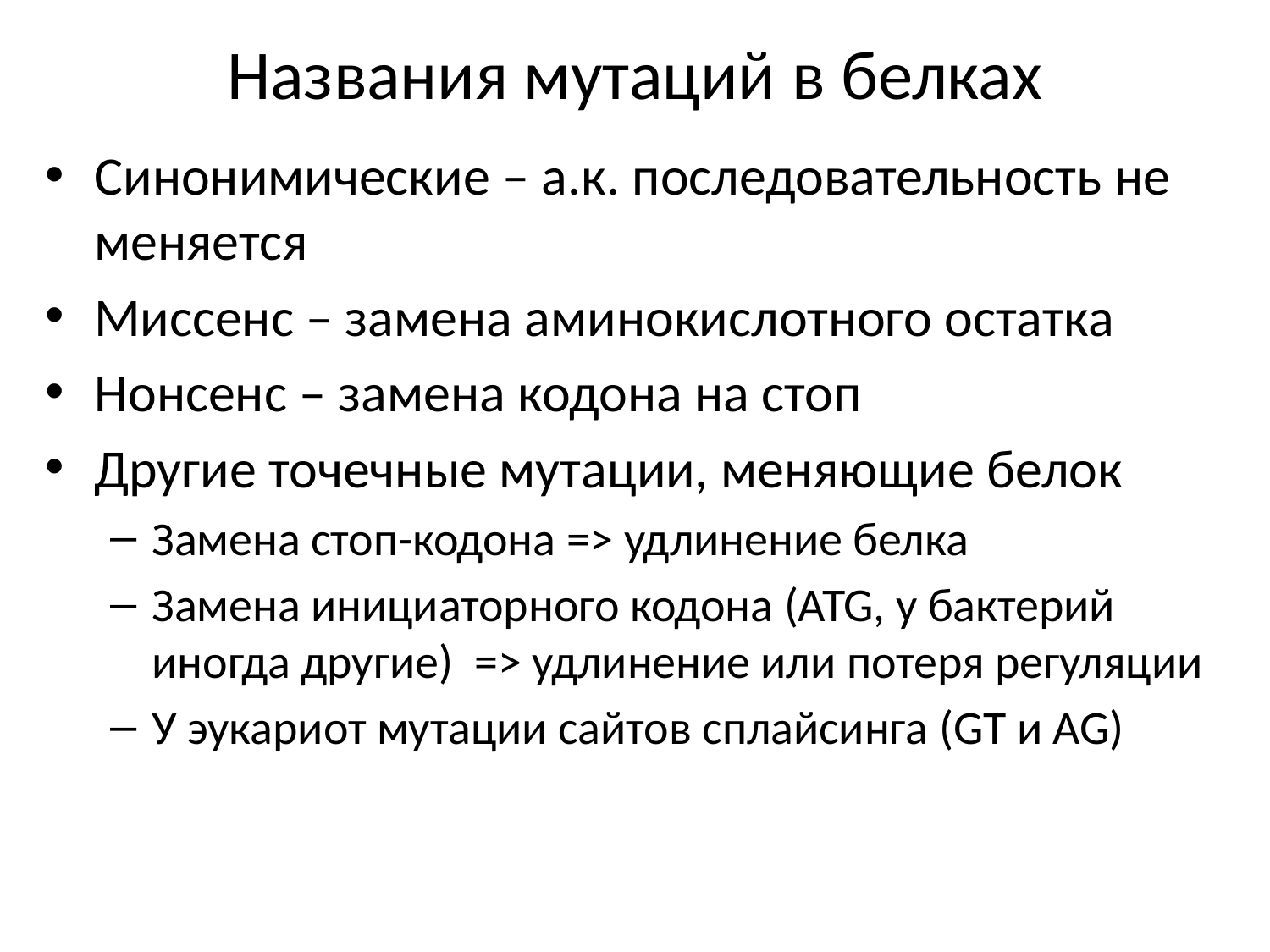

# Названия мутаций в белках
Синонимические – а.к. последовательность не меняется
Миссенс – замена аминокислотного остатка
Нонсенс – замена кодона на стоп
Другие точечные мутации, меняющие белок
Замена стоп-кодона => удлинение белка
Замена инициаторного кодона (ATG, у бактерий иногда другие)  => удлинение или потеря регуляции
У эукариот мутации сайтов сплайсинга (GT и AG)